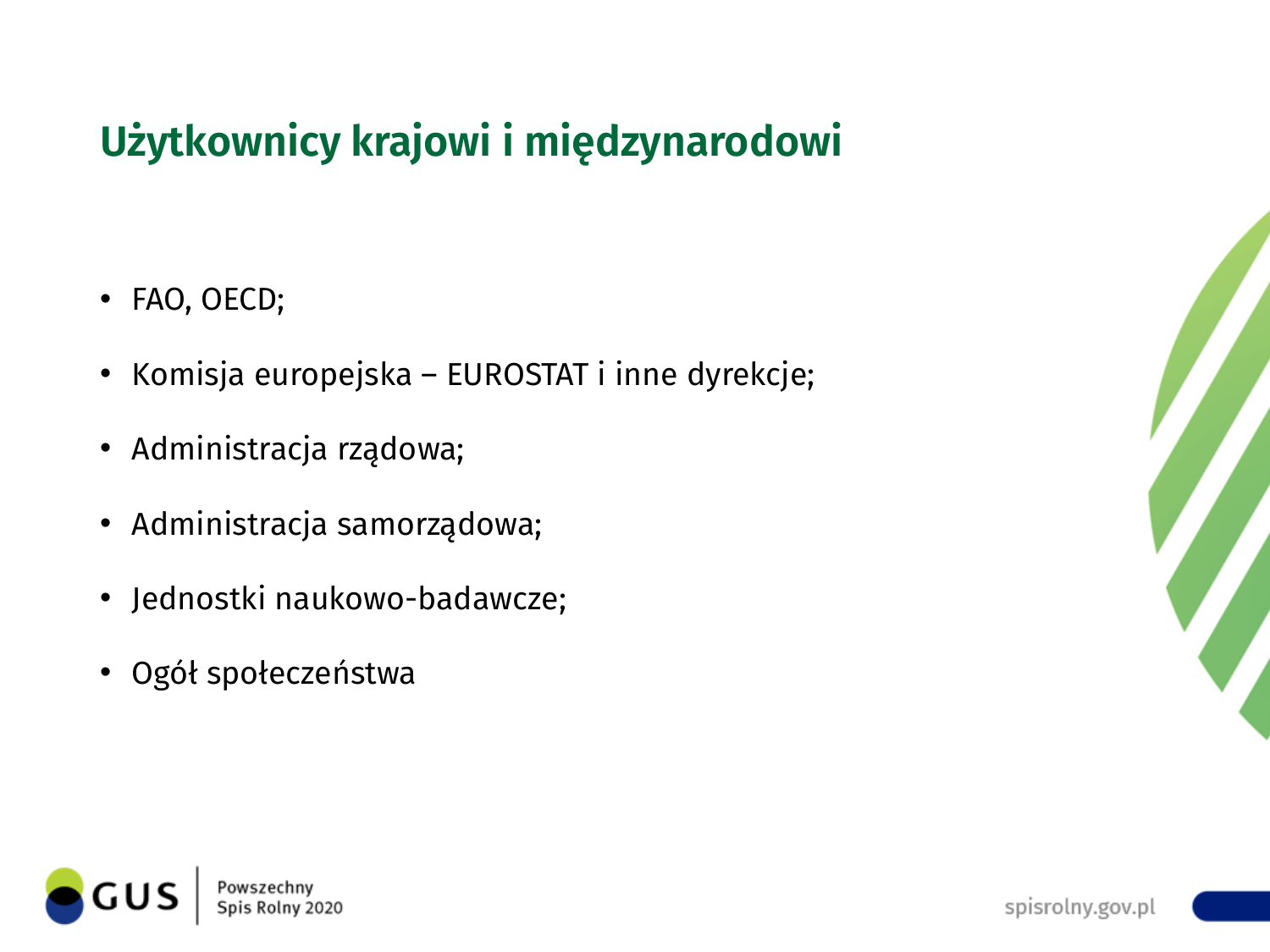

# Użytkownicy krajowi i międzynarodowi
FAO, OECD;
Komisja europejska – EUROSTAT i inne dyrekcje;
Administracja rządowa;
Administracja samorządowa;
Jednostki naukowo-badawcze;
Ogół społeczeństwa